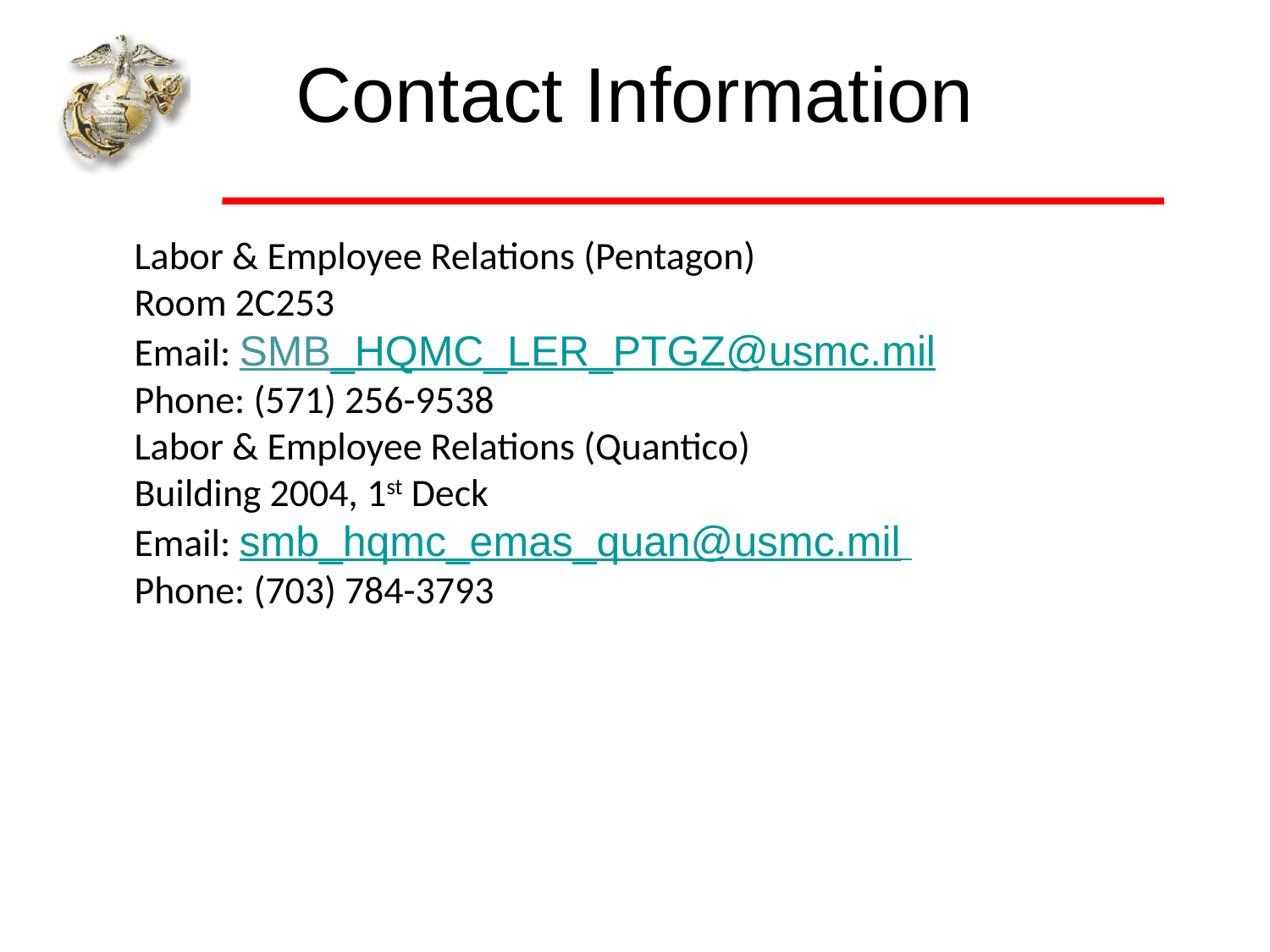

# Contact Information
Labor & Employee Relations (Pentagon)
Room 2C253
Email: SMB_HQMC_LER_PTGZ@usmc.mil
Phone: (571) 256-9538
Labor & Employee Relations (Quantico)
Building 2004, 1st Deck
Email: smb_hqmc_emas_quan@usmc.mil
Phone: (703) 784-3793